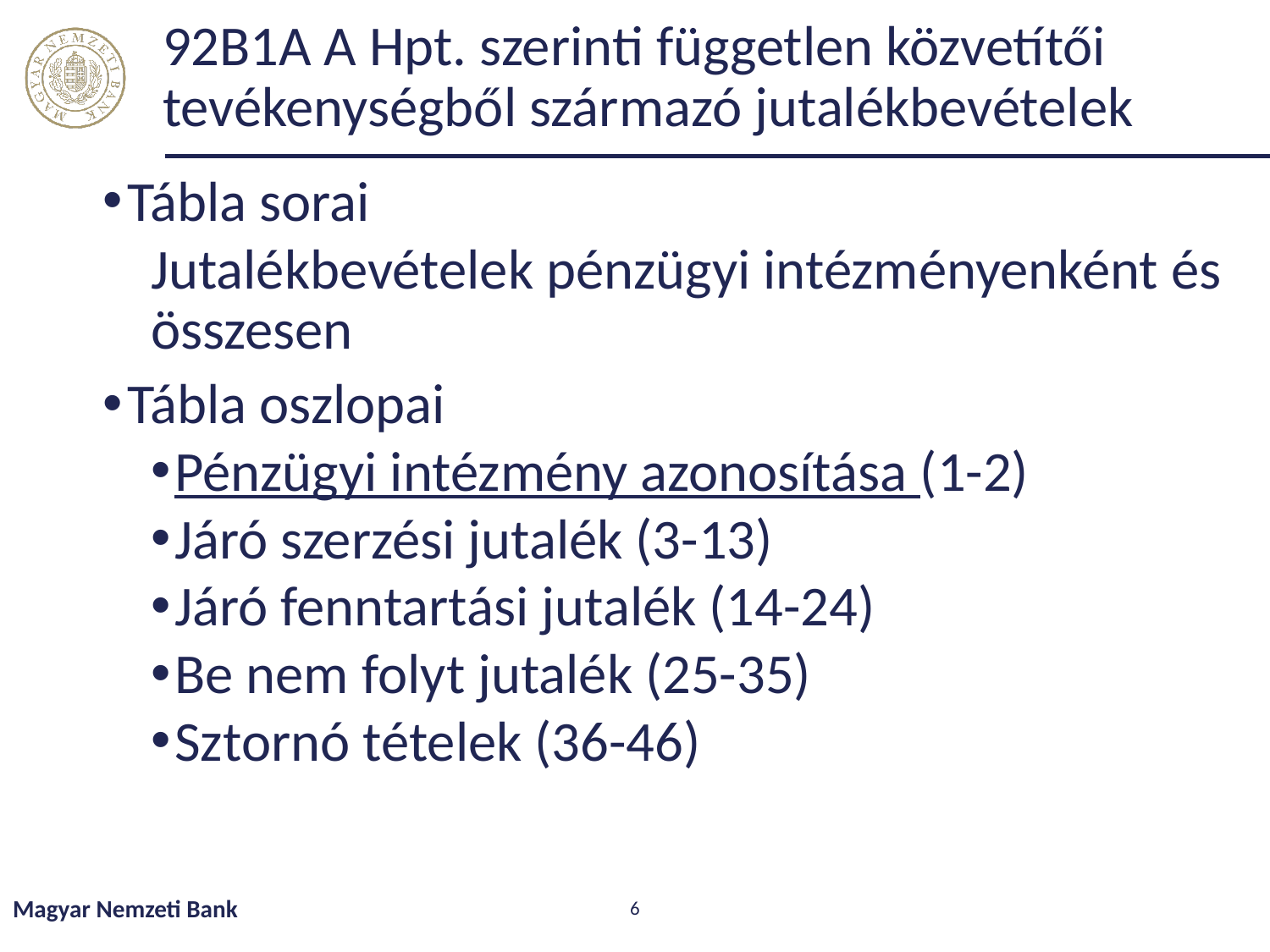

# 92B1A A Hpt. szerinti független közvetítői tevékenységből származó jutalékbevételek
Tábla sorai
Jutalékbevételek pénzügyi intézményenként és összesen
Tábla oszlopai
Pénzügyi intézmény azonosítása (1-2)
Járó szerzési jutalék (3-13)
Járó fenntartási jutalék (14-24)
Be nem folyt jutalék (25-35)
Sztornó tételek (36-46)

Magyar Nemzeti Bank
6